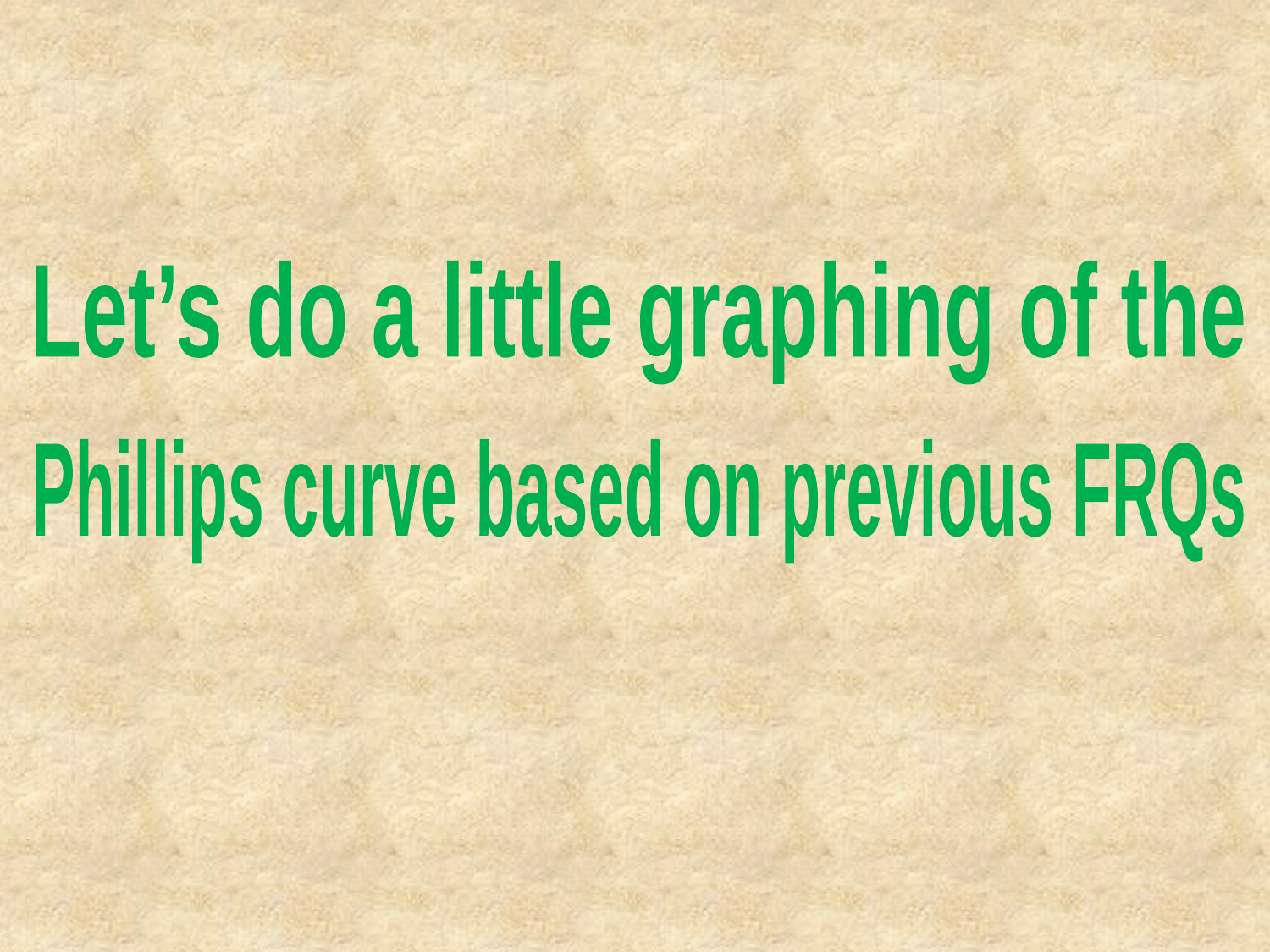

Let’s do a little graphing of the
Phillips curve based on previous FRQs